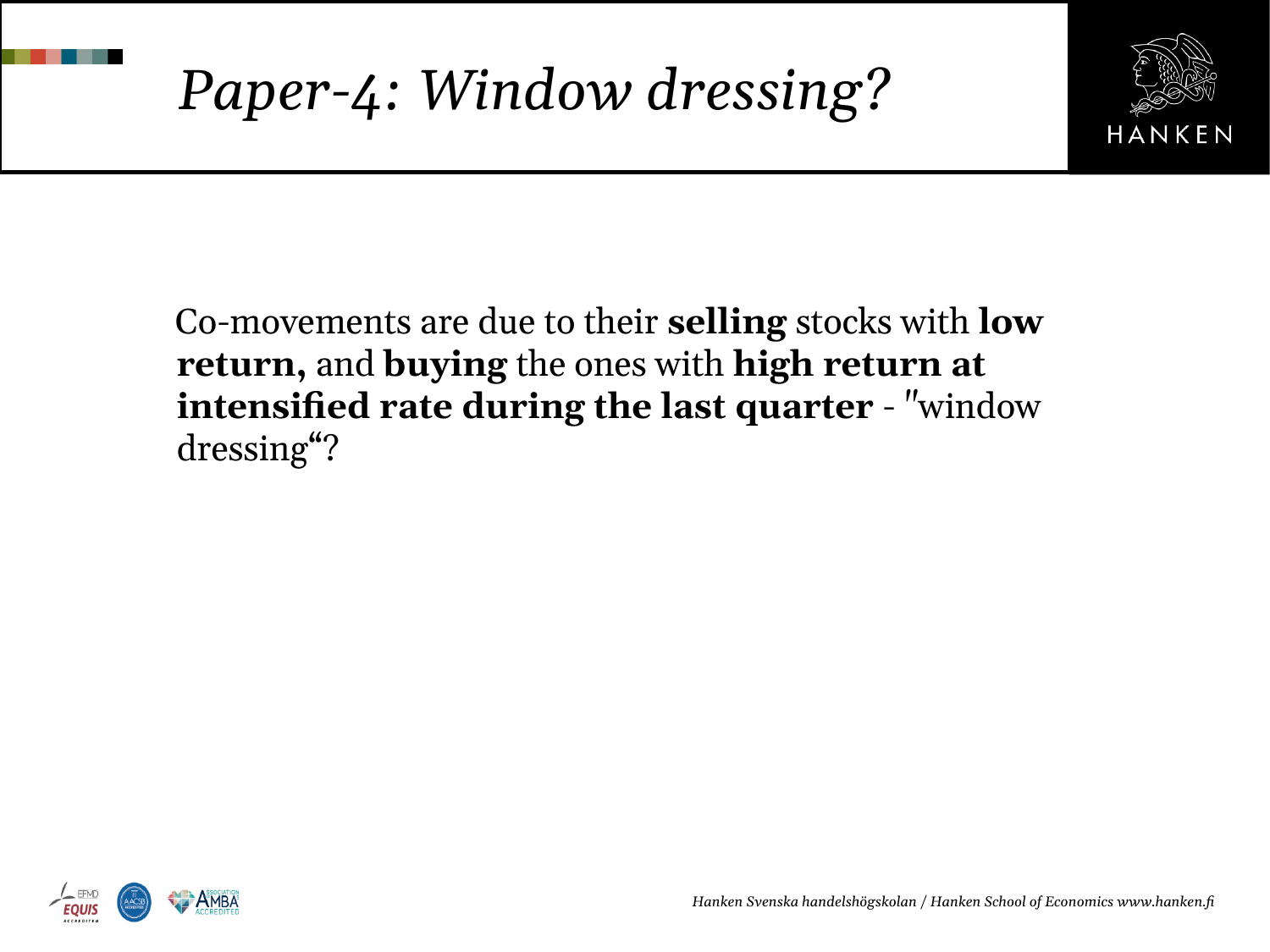

# Paper-4: Window dressing?

Co-movements are due to their selling stocks with low return, and buying the ones with high return at intensified rate during the last quarter - "window dressing“?
Hanken Svenska handelshögskolan / Hanken School of Economics www.hanken.fi